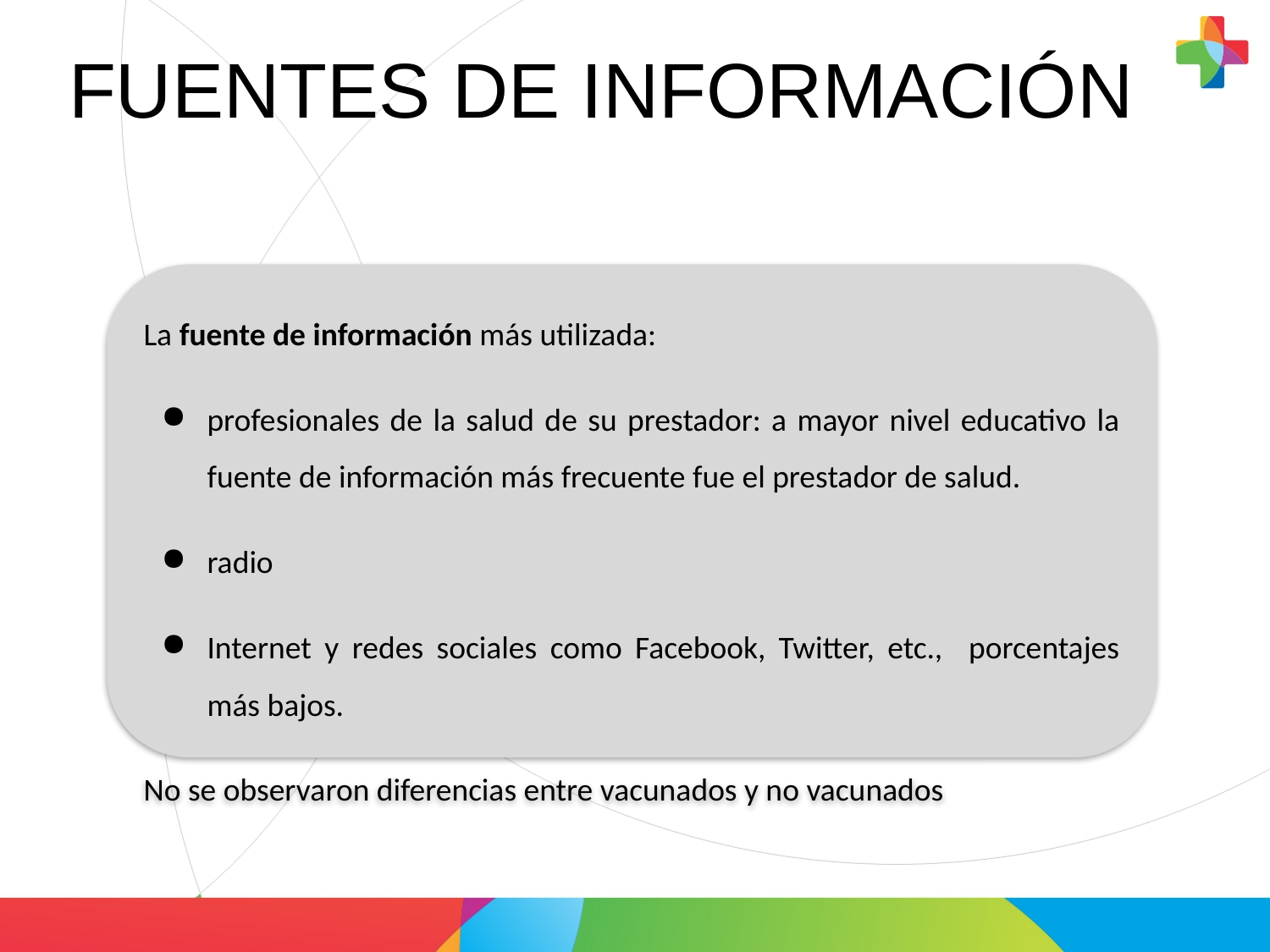

# FUENTES DE INFORMACIÓN
La fuente de información más utilizada:
profesionales de la salud de su prestador: a mayor nivel educativo la fuente de información más frecuente fue el prestador de salud.
radio
Internet y redes sociales como Facebook, Twitter, etc.,  porcentajes más bajos.
No se observaron diferencias entre vacunados y no vacunados